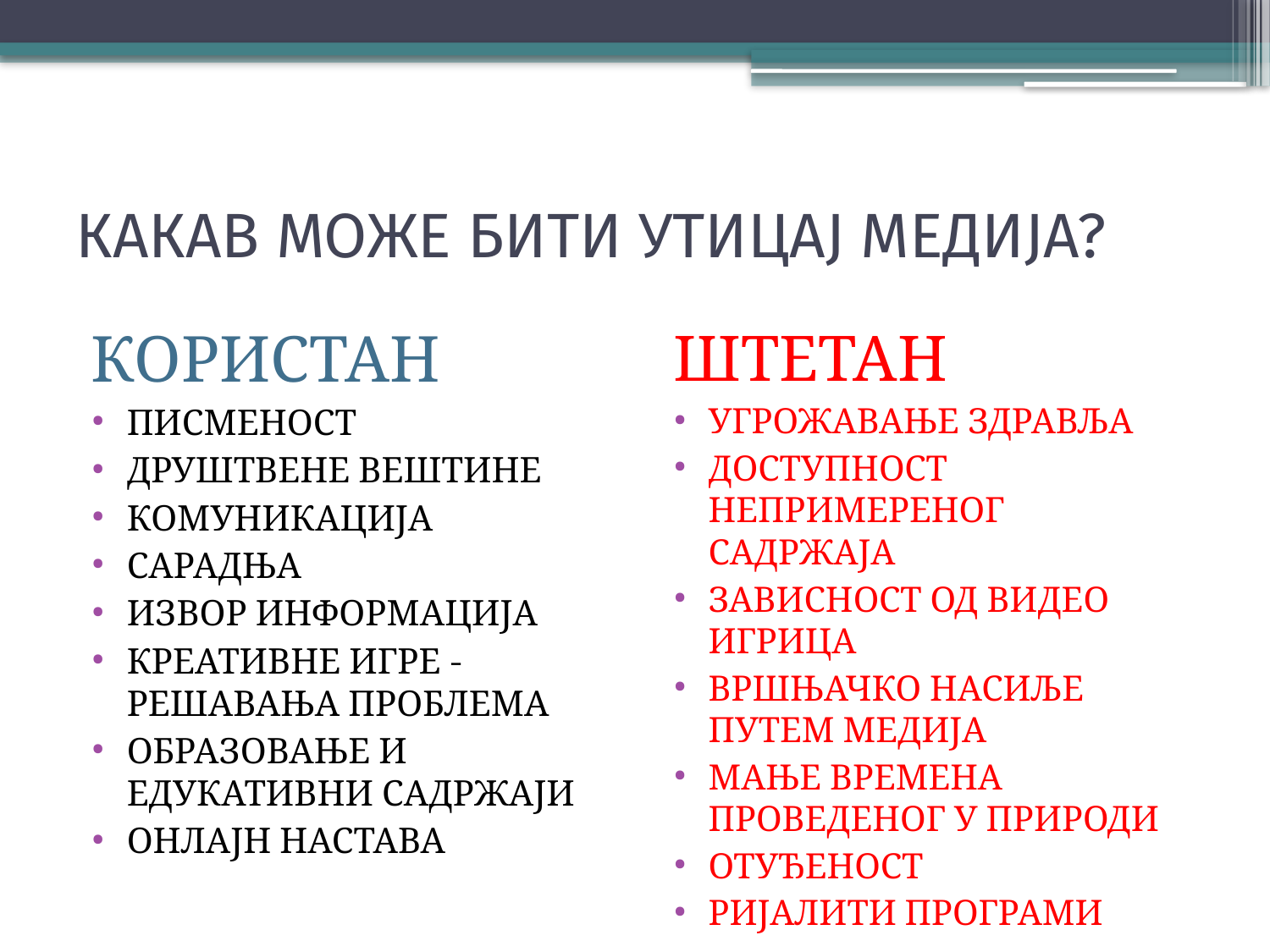

# КАКАВ МОЖЕ БИТИ УТИЦАЈ МЕДИЈА?
КОРИСТАН
ПИСМЕНОСТ
ДРУШТВЕНЕ ВЕШТИНЕ
КОМУНИКАЦИЈА
САРАДЊА
ИЗВОР ИНФОРМАЦИЈА
КРЕАТИВНЕ ИГРЕ -РЕШАВАЊА ПРОБЛЕМА
ОБРАЗОВАЊЕ И ЕДУКАТИВНИ САДРЖАЈИ
ОНЛАЈН НАСТАВА
ШТЕТАН
УГРОЖАВАЊЕ ЗДРАВЉА
ДОСТУПНОСТ НЕПРИМЕРЕНОГ САДРЖАЈА
ЗАВИСНОСТ ОД ВИДЕО ИГРИЦА
ВРШЊАЧКО НАСИЉЕ ПУТЕМ МЕДИЈА
МАЊЕ ВРЕМЕНА ПРОВЕДЕНОГ У ПРИРОДИ
ОТУЂЕНОСТ
РИЈАЛИТИ ПРОГРАМИ